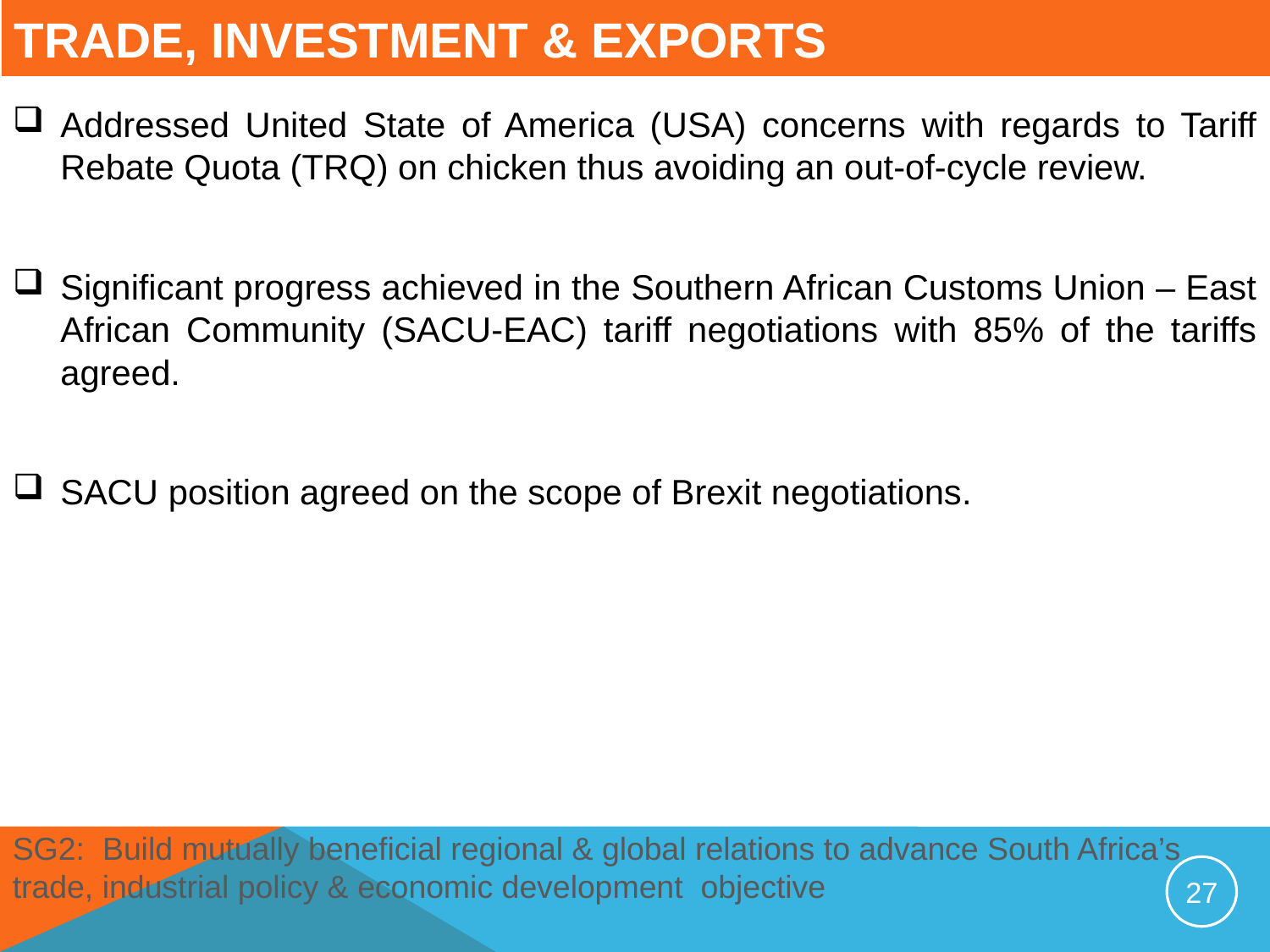

# Trade, Investment & Exports
Addressed United State of America (USA) concerns with regards to Tariff Rebate Quota (TRQ) on chicken thus avoiding an out-of-cycle review.

Significant progress achieved in the Southern African Customs Union – East African Community (SACU-EAC) tariff negotiations with 85% of the tariffs agreed.

SACU position agreed on the scope of Brexit negotiations.

SG2:  Build mutually beneficial regional & global relations to advance South Africa’s trade, industrial policy & economic development  objective

27